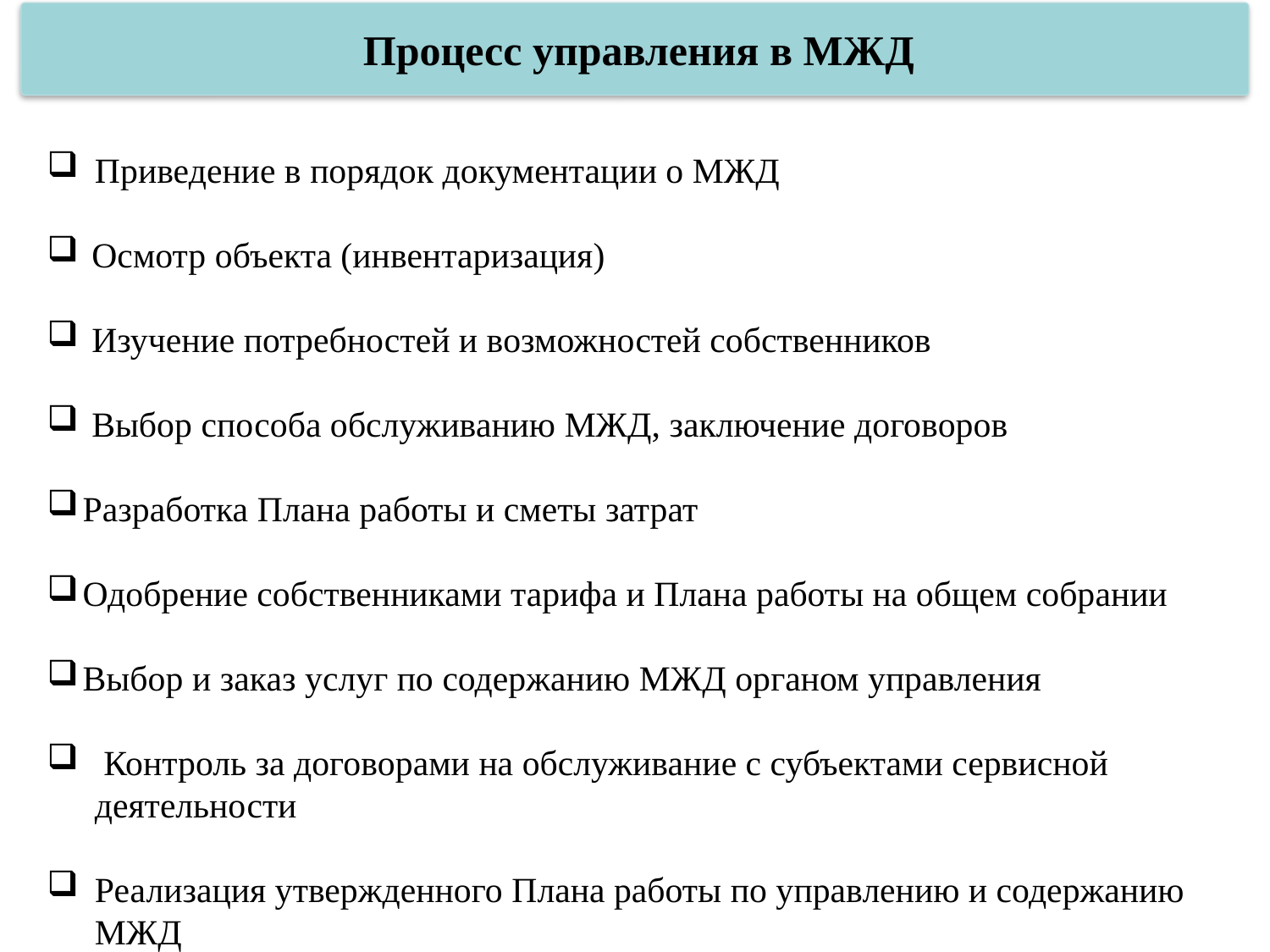

Процесс управления в МЖД

Приведение в порядок документации о МЖД

 Осмотр объекта (инвентаризация)

 Изучение потребностей и возможностей собственников

 Выбор способа обслуживанию МЖД, заключение договоров

Разработка Плана работы и сметы затрат

Одобрение собственниками тарифа и Плана работы на общем собрании

Выбор и заказ услуг по содержанию МЖД органом управления

 Контроль за договорами на обслуживание с субъектами сервисной деятельности

Реализация утвержденного Плана работы по управлению и содержанию МЖД